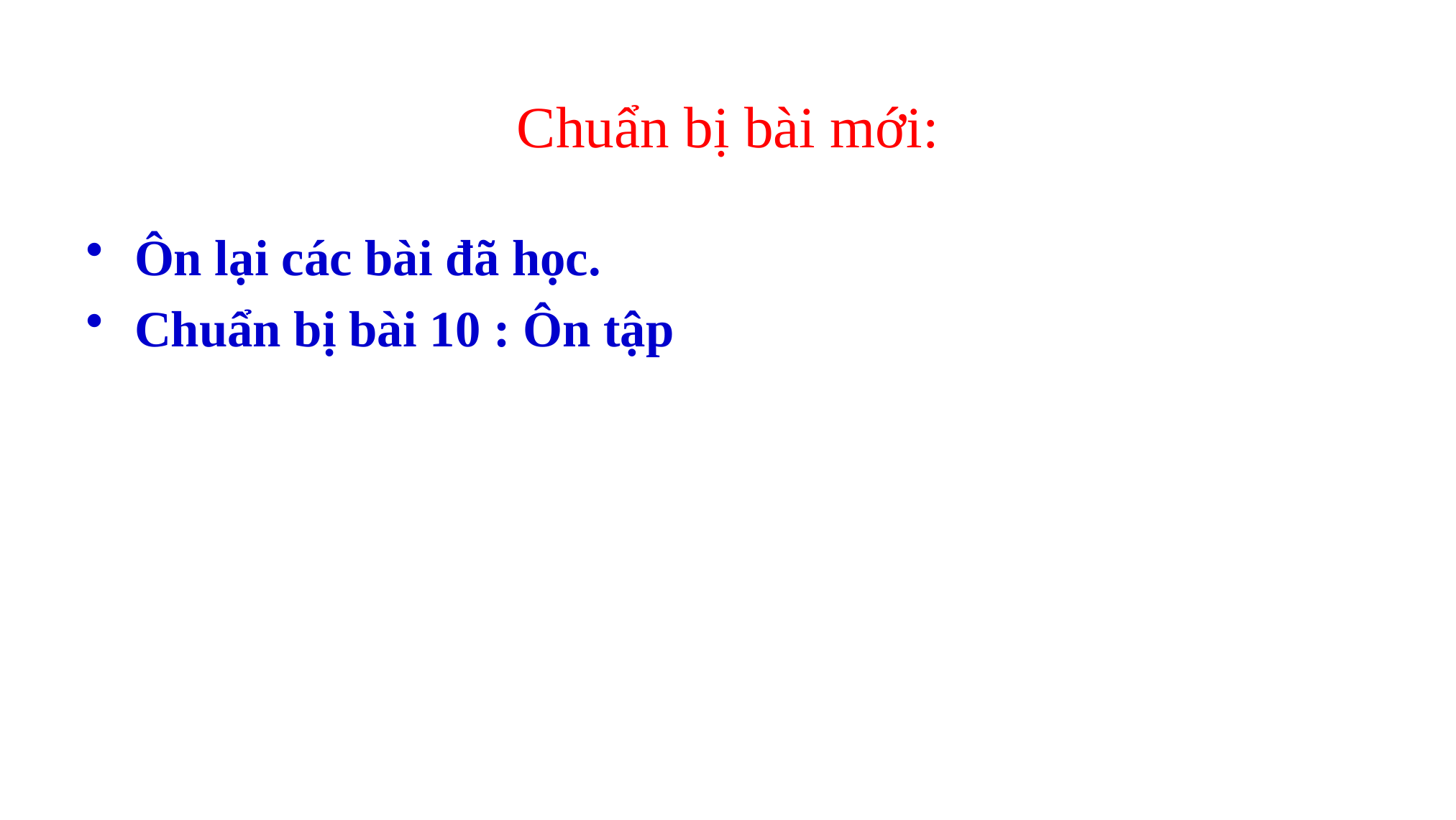

# Chuẩn bị bài mới:
Ôn lại các bài đã học.
Chuẩn bị bài 10 : Ôn tập